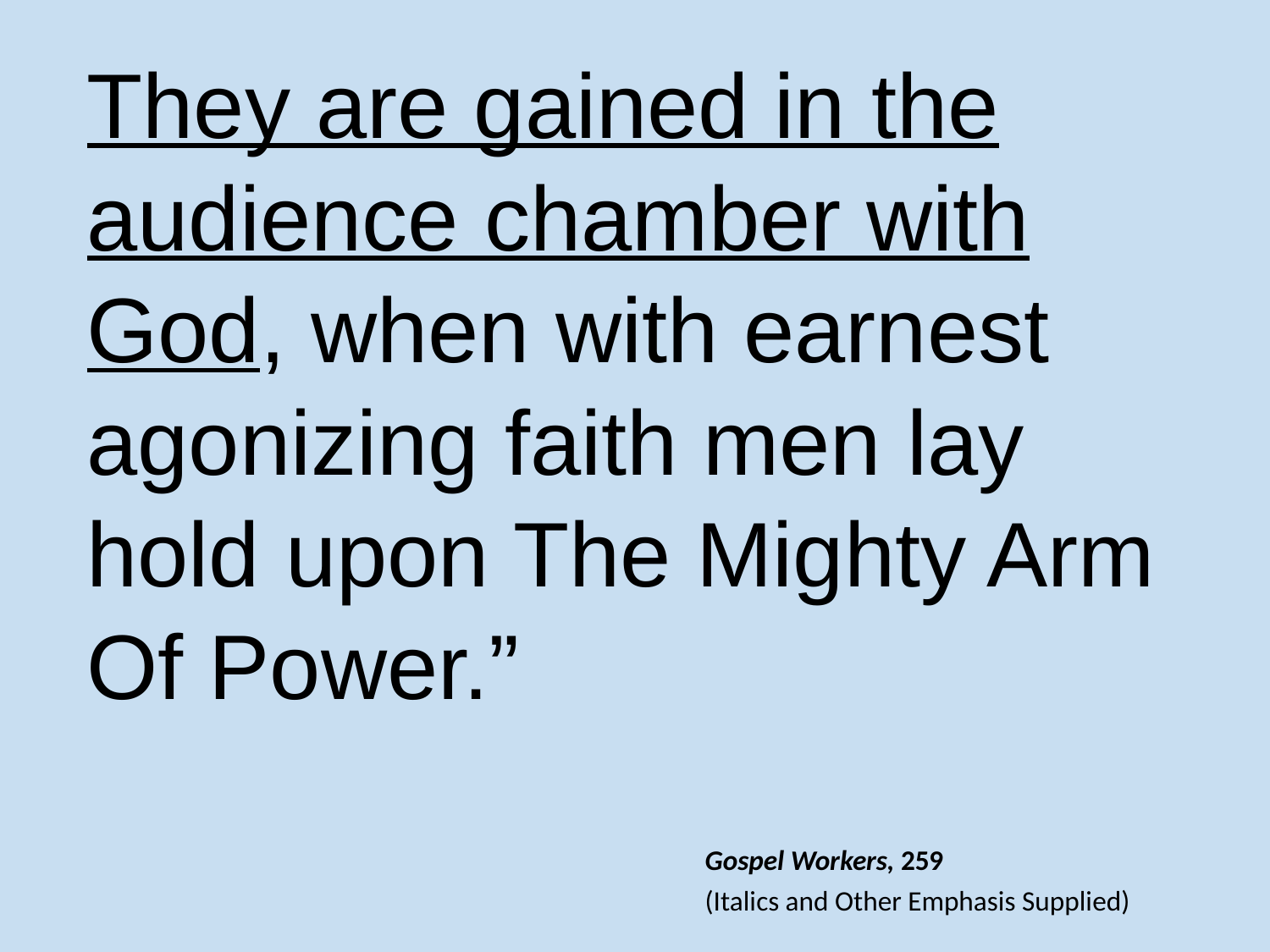

They are gained in the
audience chamber with
God, when with earnest
agonizing faith men lay
hold upon The Mighty Arm
Of Power.”
Gospel Workers, 259
(Italics and Other Emphasis Supplied)